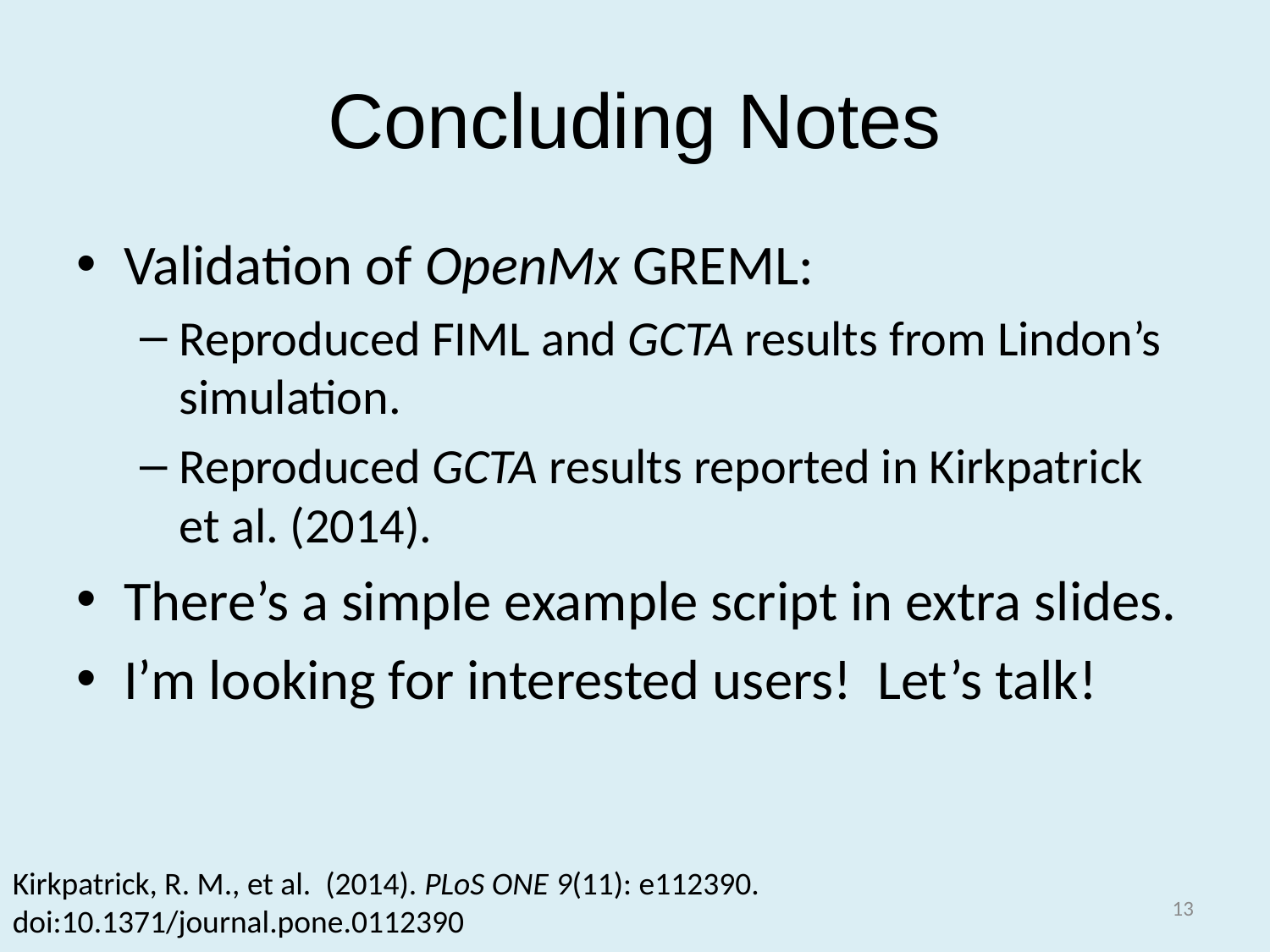

# Concluding Notes
Validation of OpenMx GREML:
Reproduced FIML and GCTA results from Lindon’s simulation.
Reproduced GCTA results reported in Kirkpatrick et al. (2014).
There’s a simple example script in extra slides.
I’m looking for interested users!  Let’s talk!
Kirkpatrick, R. M., et al.  (2014). PLoS ONE 9(11): e112390. doi:10.1371/journal.pone.0112390
13